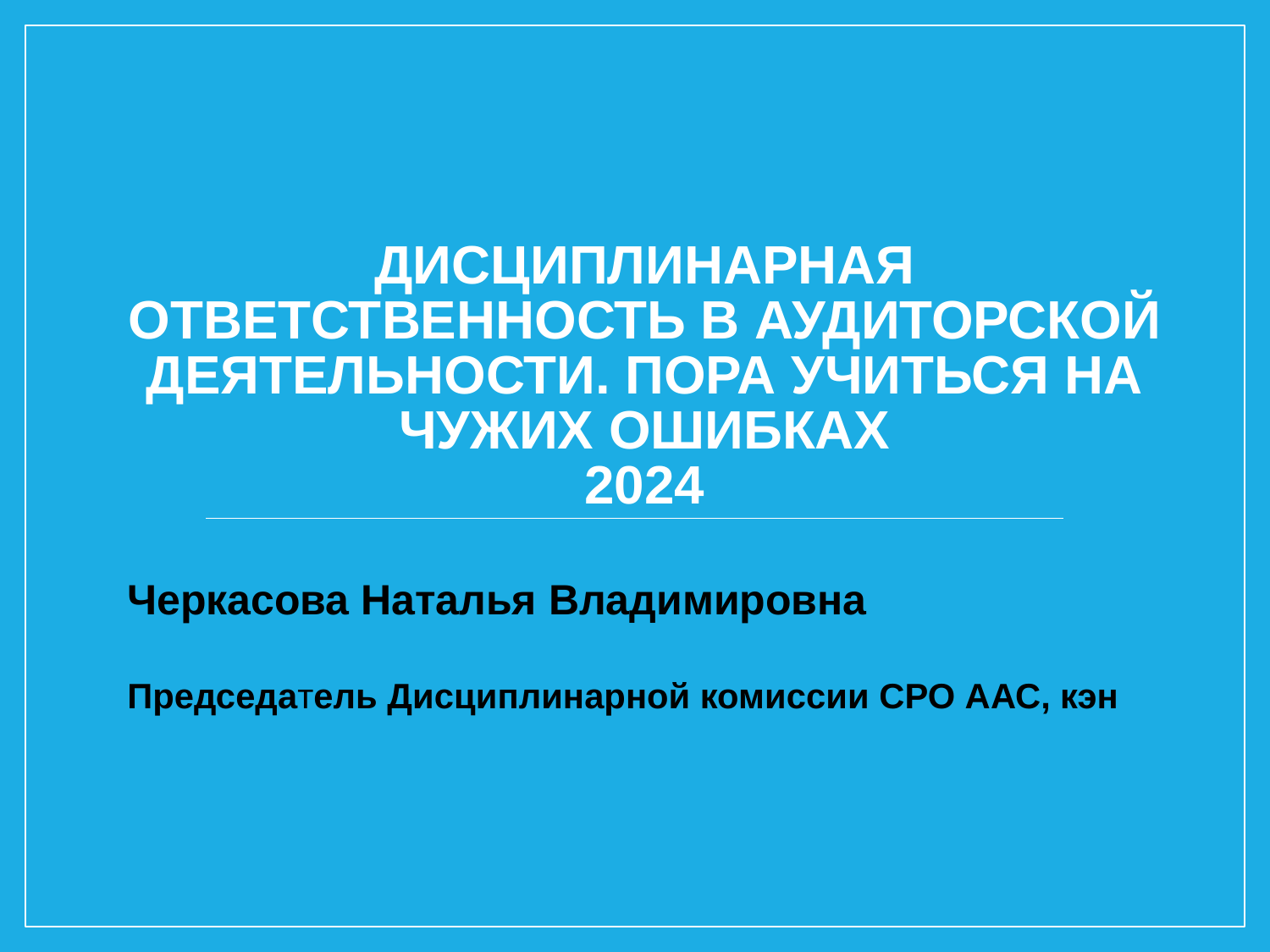

# Дисциплинарная ответственность в аудиторской деятельности. Пора учиться на чужих ошибках 2024
Черкасова Наталья Владимировна

Председатель Дисциплинарной комиссии СРО ААС, кэн